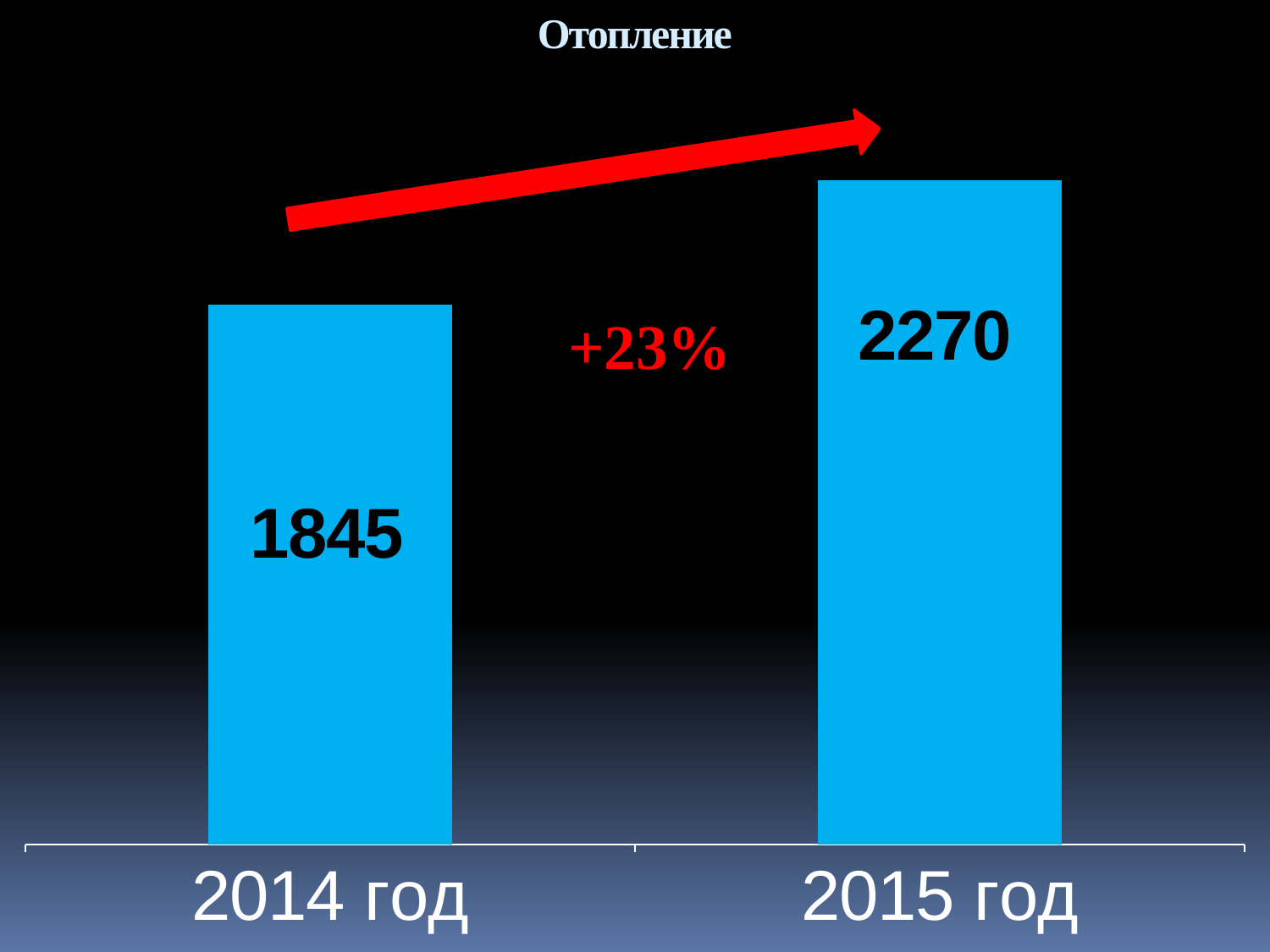

Отопление

### Chart

| Category | Ряд 1 |
|---|---|
| 2014 год | 1845.0 |
| 2015 год | 2270.0 |